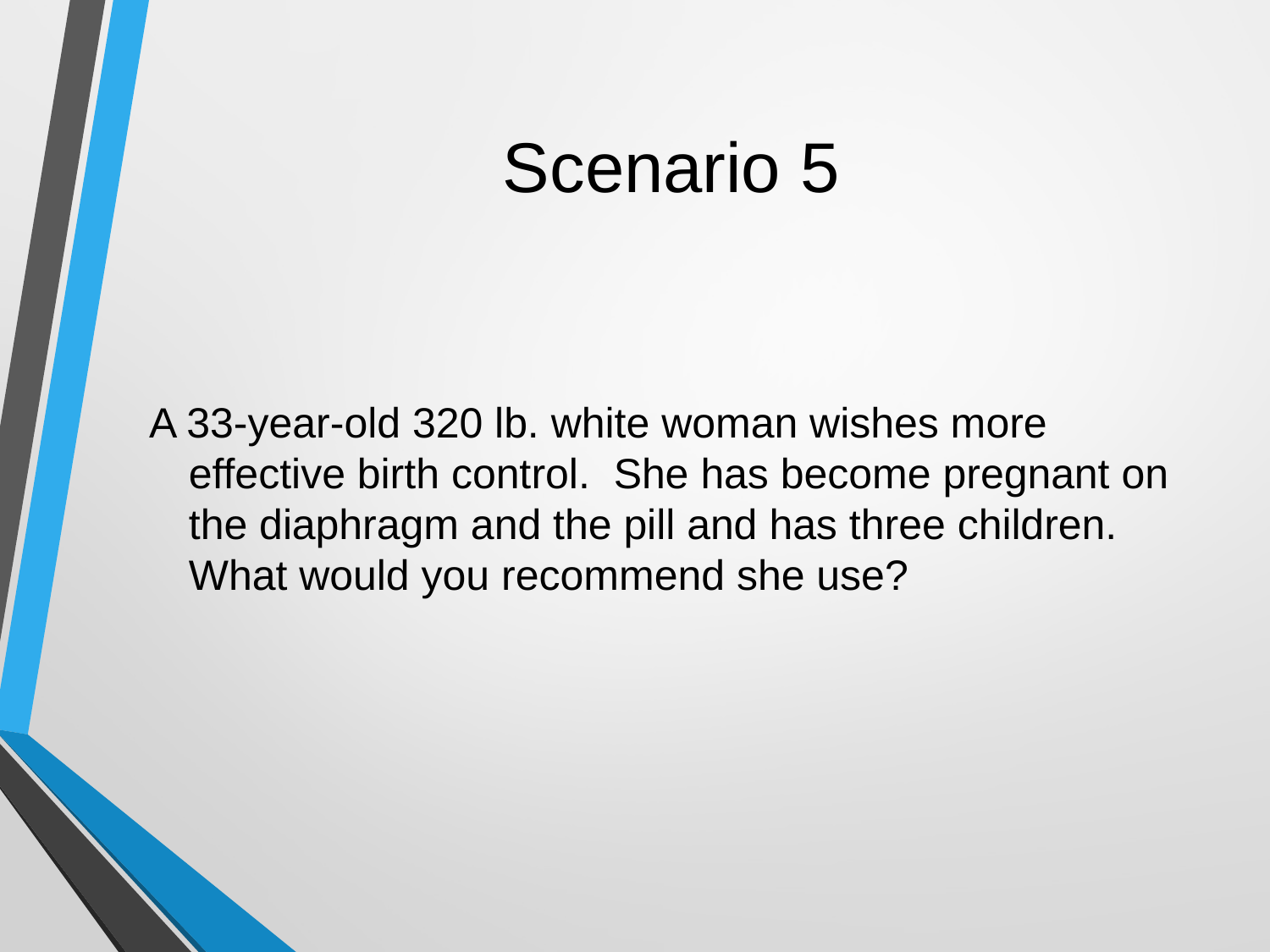

# Scenario 5
A 33-year-old 320 lb. white woman wishes more effective birth control.  She has become pregnant on the diaphragm and the pill and has three children. What would you recommend she use?